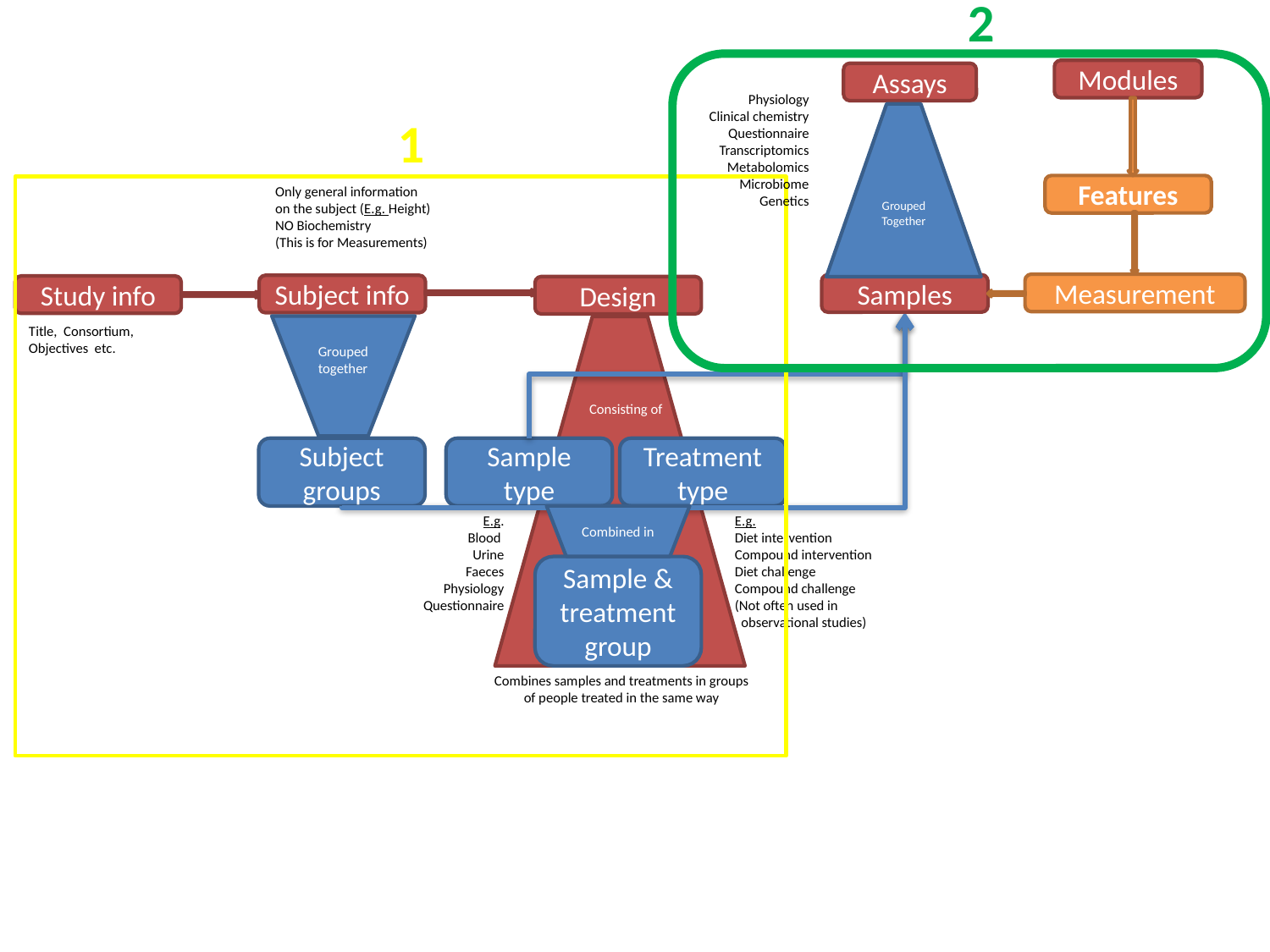

2

Modules
Assays
Physiology
Clinical chemistry
Questionnaire
Transcriptomics
Metabolomics
Microbiome
Genetics

1

Grouped
Together
Features
Only general information on the subject (E.g. Height)
NO Biochemistry
(This is for Measurements)

Measurement
Samples

Subject info
Study info
Design

Title,  Consortium,
Objectives  etc.

Grouped
together
Consisting of
Subject groups
Sample type
Treatment type
E.g.
Blood
Urine
Faeces
Physiology
Questionnaire

E.g.
Diet intervention
Compound intervention
Diet challenge
Compound challenge
(Not often used in
  observational studies)
Combined in
Sample & treatment group
Combines samples and treatments in groups
of people treated in the same way